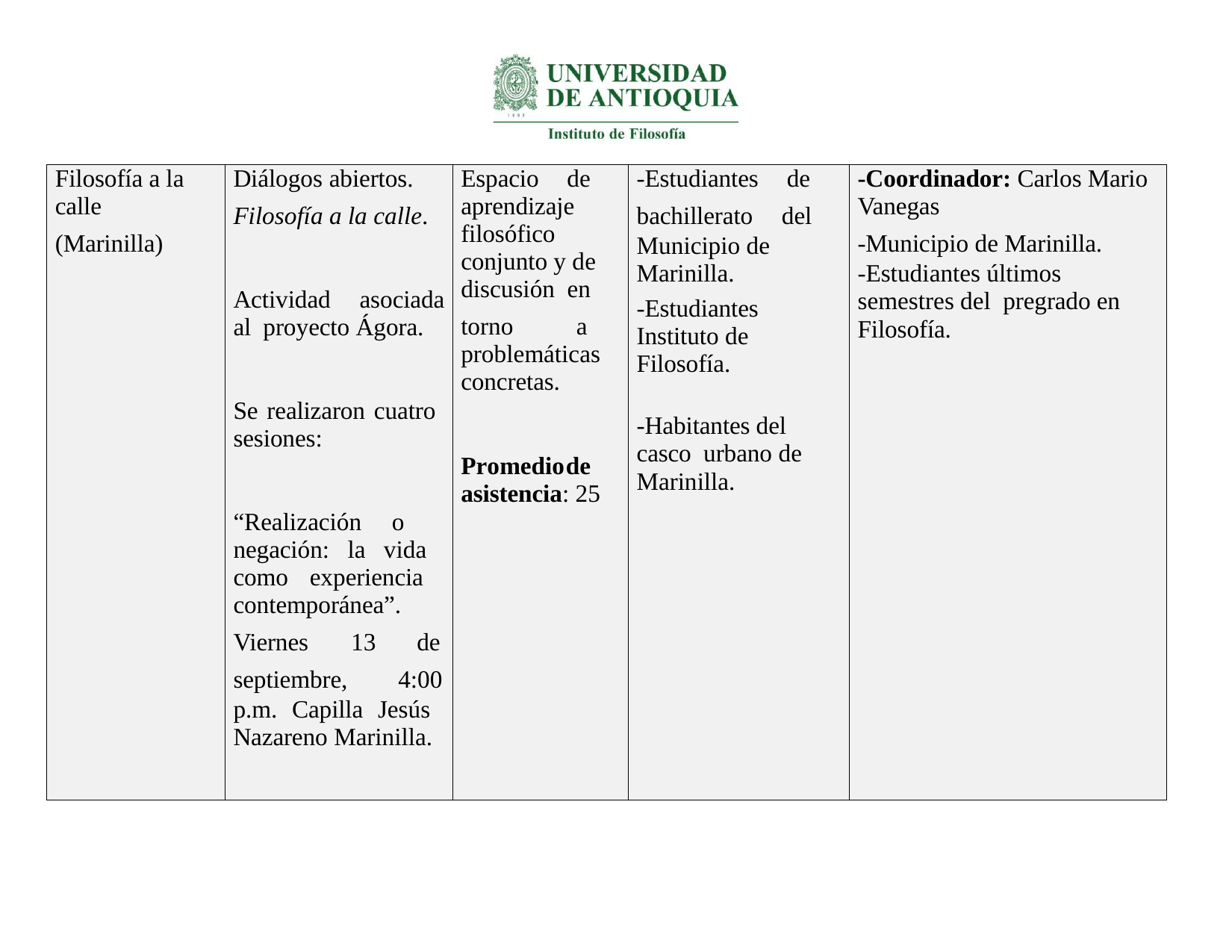

| Filosofía a la calle (Marinilla) | Diálogos abiertos. Filosofía a la calle. Actividad asociada al proyecto Ágora. Se realizaron cuatro sesiones: “Realización o negación: la vida como experiencia contemporánea”. Viernes 13 de septiembre, 4:00 p.m. Capilla Jesús Nazareno Marinilla. | Espacio de aprendizaje filosófico conjunto y de discusión en torno a problemáticas concretas. Promedio de asistencia: 25 | -Estudiantes de bachillerato del Municipio de Marinilla. -Estudiantes Instituto de Filosofía. -Habitantes del casco urbano de Marinilla. | -Coordinador: Carlos Mario Vanegas -Municipio de Marinilla. -Estudiantes últimos semestres del pregrado en Filosofía. |
| --- | --- | --- | --- | --- |